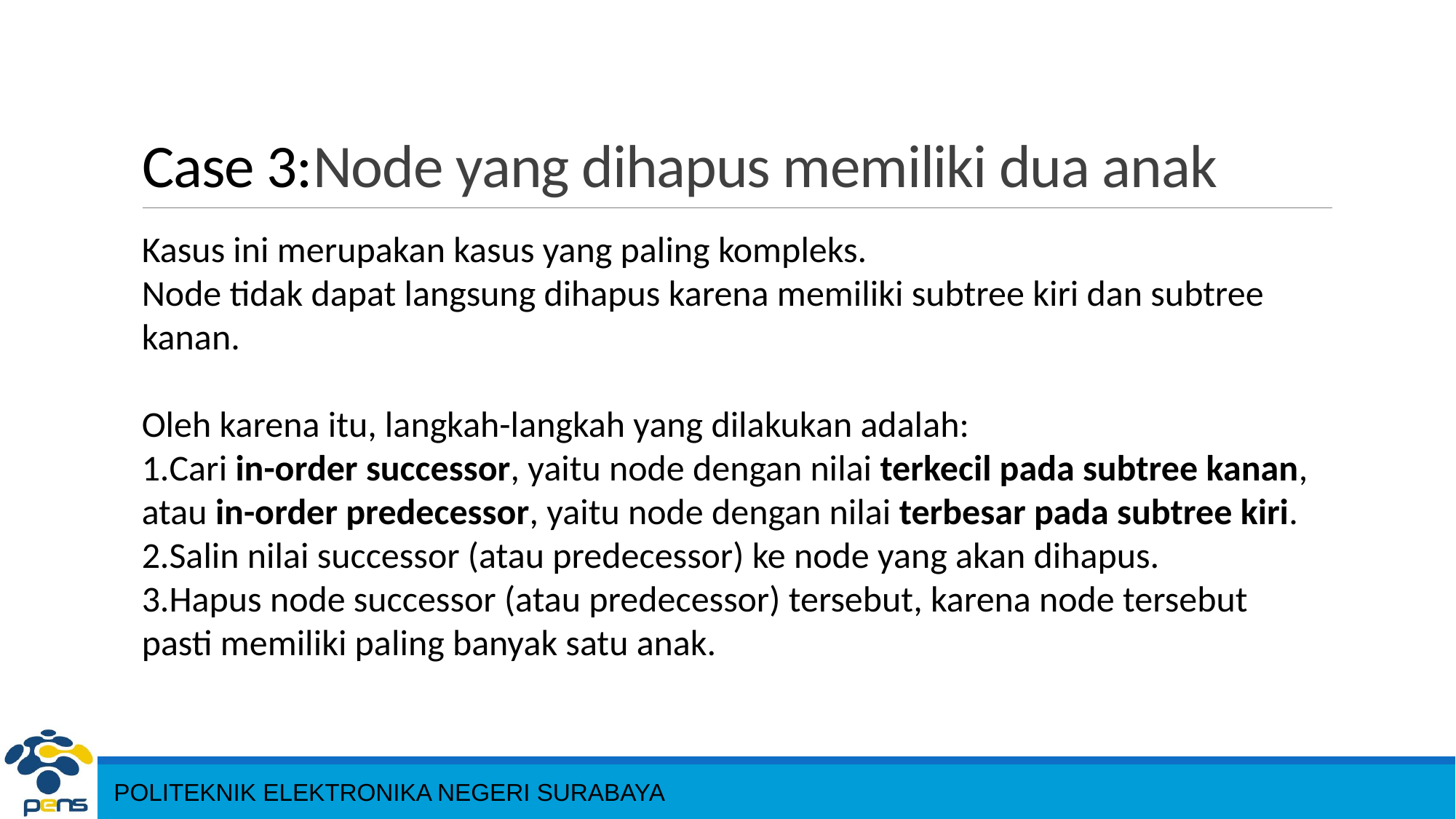

# Case 3:Node yang dihapus memiliki dua anak
Kasus ini merupakan kasus yang paling kompleks.
Node tidak dapat langsung dihapus karena memiliki subtree kiri dan subtree kanan.

Oleh karena itu, langkah-langkah yang dilakukan adalah:
Cari in-order successor, yaitu node dengan nilai terkecil pada subtree kanan, atau in-order predecessor, yaitu node dengan nilai terbesar pada subtree kiri.
Salin nilai successor (atau predecessor) ke node yang akan dihapus.
Hapus node successor (atau predecessor) tersebut, karena node tersebut pasti memiliki paling banyak satu anak.